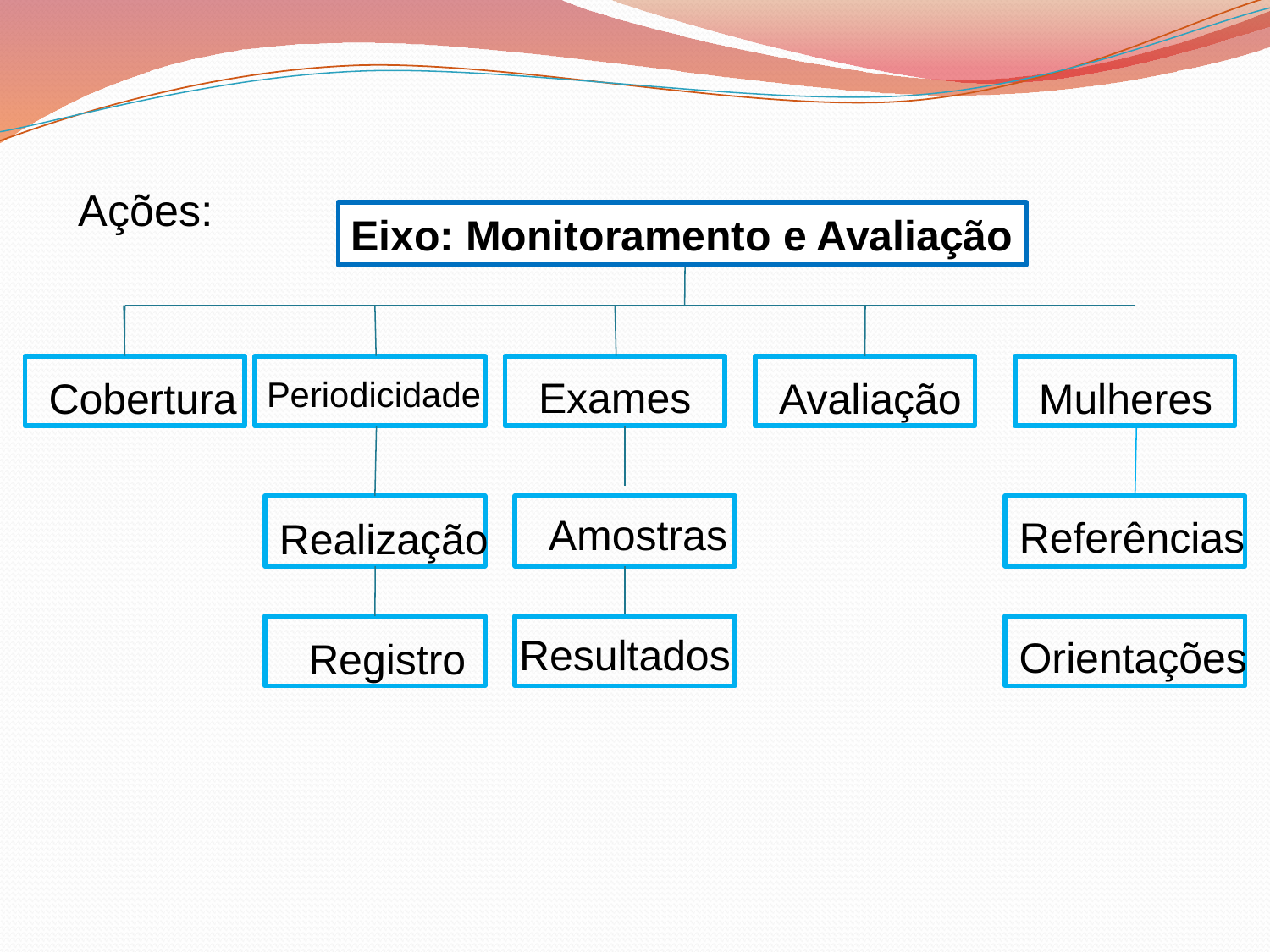

Ações:
Eixo: Monitoramento e Avaliação

Exames
Cobertura
Periodicidade
Avaliação
Mulheres

Amostras
Referências
Realização

Resultados
Orientações
Registro